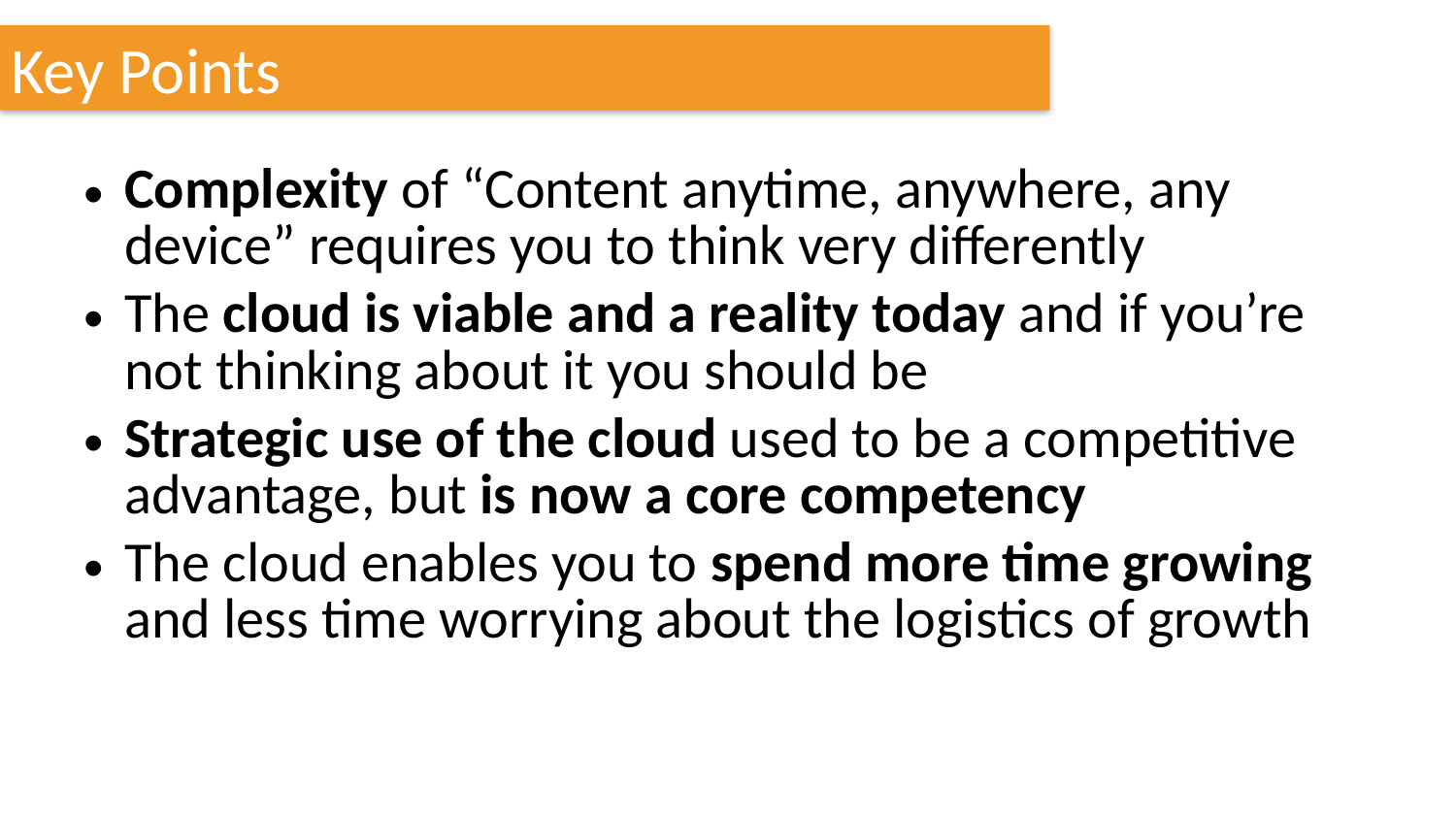

# Key Points
Complexity of “Content anytime, anywhere, any device” requires you to think very differently
The cloud is viable and a reality today and if you’re not thinking about it you should be
Strategic use of the cloud used to be a competitive advantage, but is now a core competency
The cloud enables you to spend more time growing and less time worrying about the logistics of growth